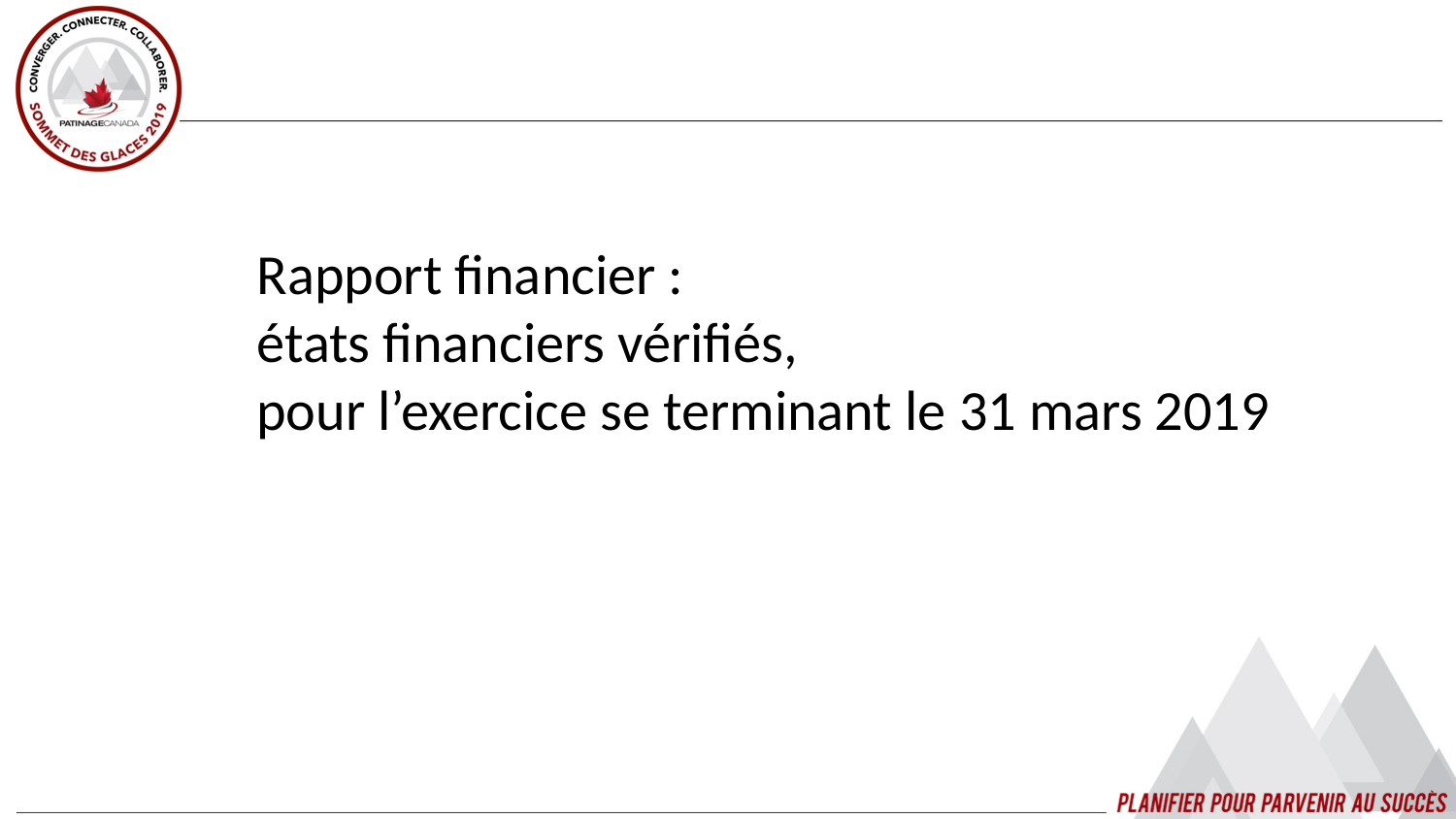

Rapport financier :
états financiers vérifiés,
pour l’exercice se terminant le 31 mars 2019